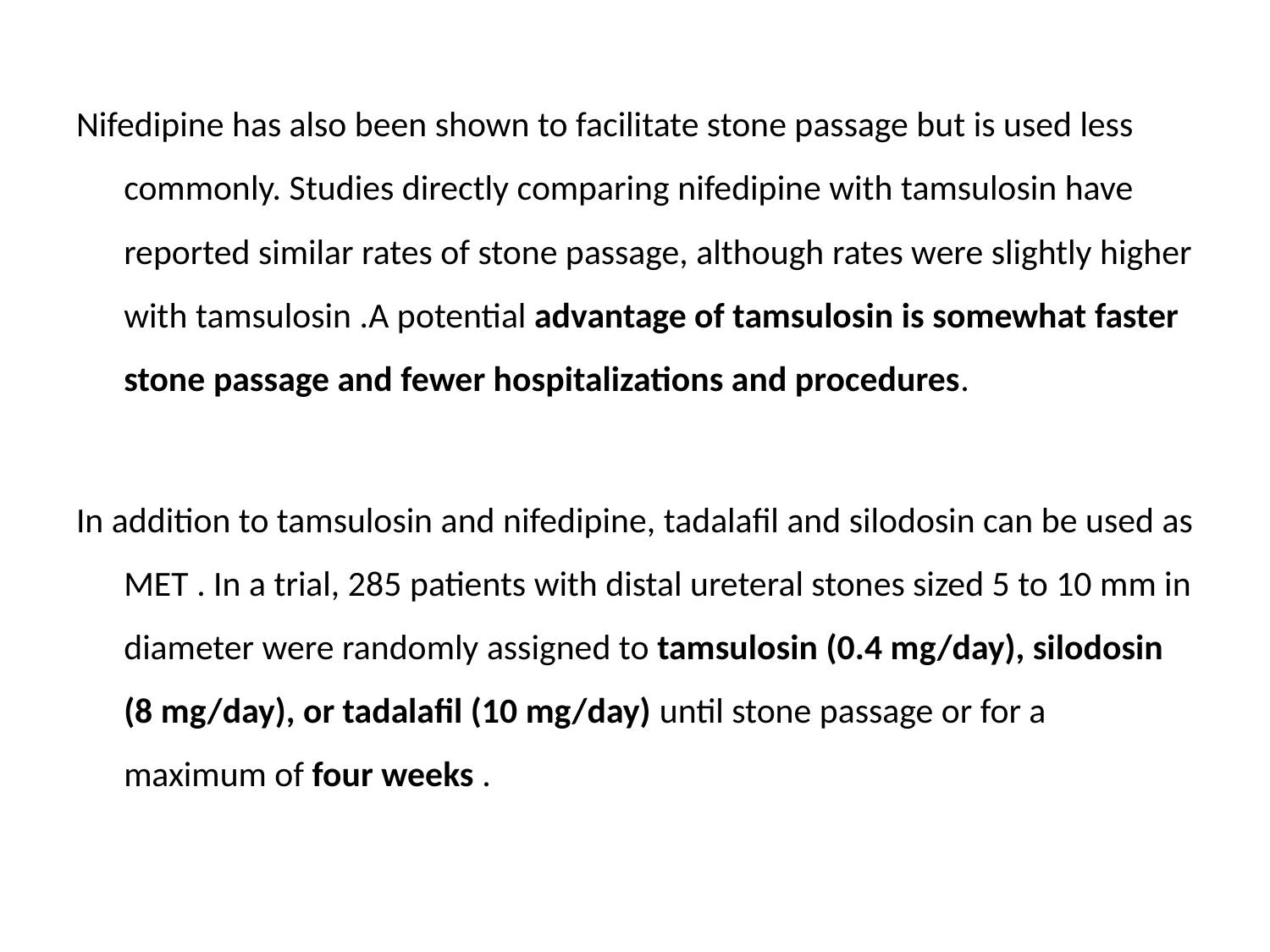

Nifedipine has also been shown to facilitate stone passage but is used less commonly. Studies directly comparing nifedipine with tamsulosin have reported similar rates of stone passage, although rates were slightly higher with tamsulosin .A potential advantage of tamsulosin is somewhat faster stone passage and fewer hospitalizations and procedures.

In addition to tamsulosin and nifedipine, tadalafil and silodosin can be used as MET . In a trial, 285 patients with distal ureteral stones sized 5 to 10 mm in diameter were randomly assigned to tamsulosin (0.4 mg/day), silodosin (8 mg/day), or tadalafil (10 mg/day) until stone passage or for a maximum of four weeks .